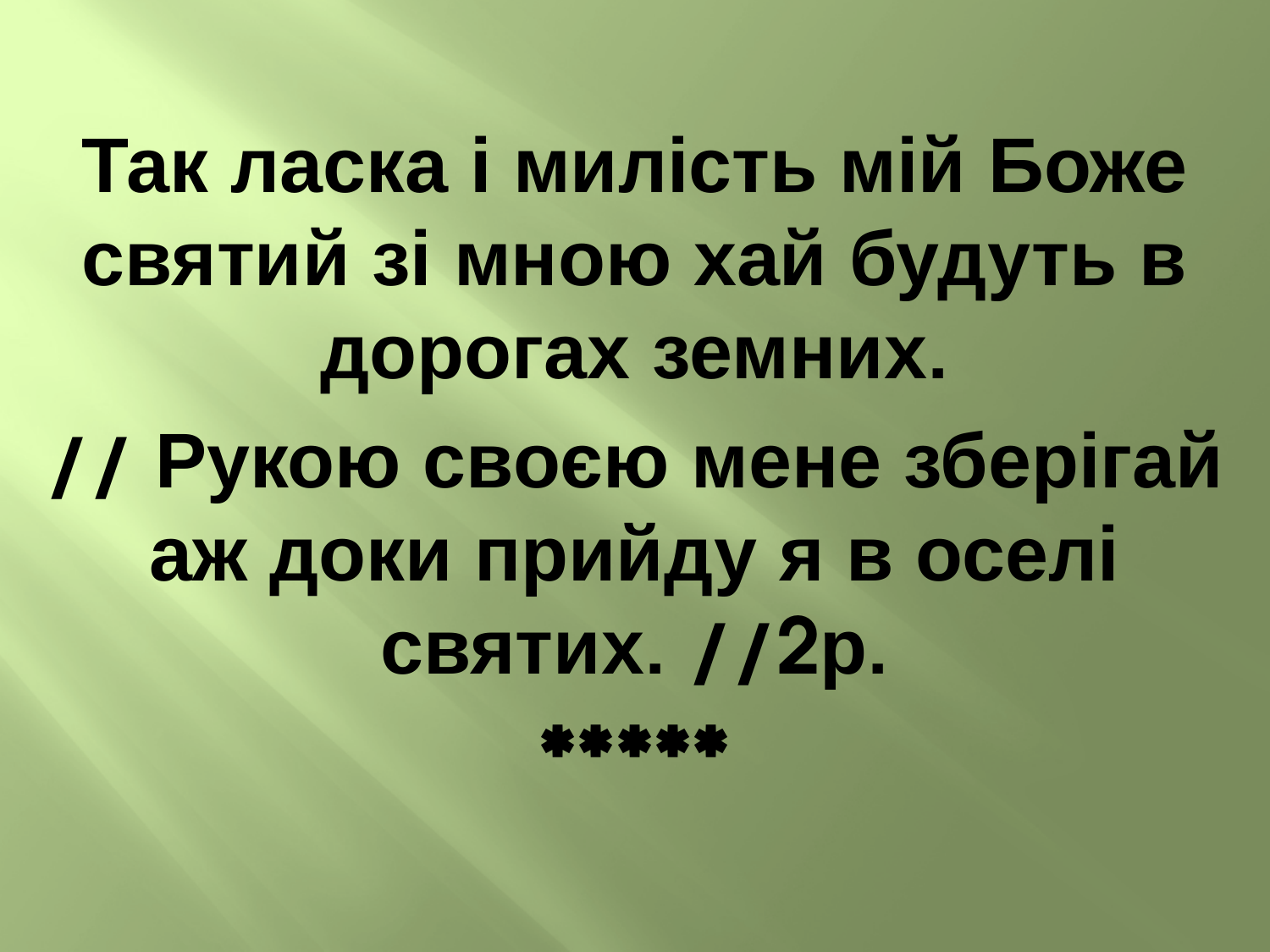

Так ласка і милість мій Боже святий зі мною хай будуть в дорогах земних.
// Рукою своєю мене зберігай аж доки прийду я в оселі святих. //2р.
*****